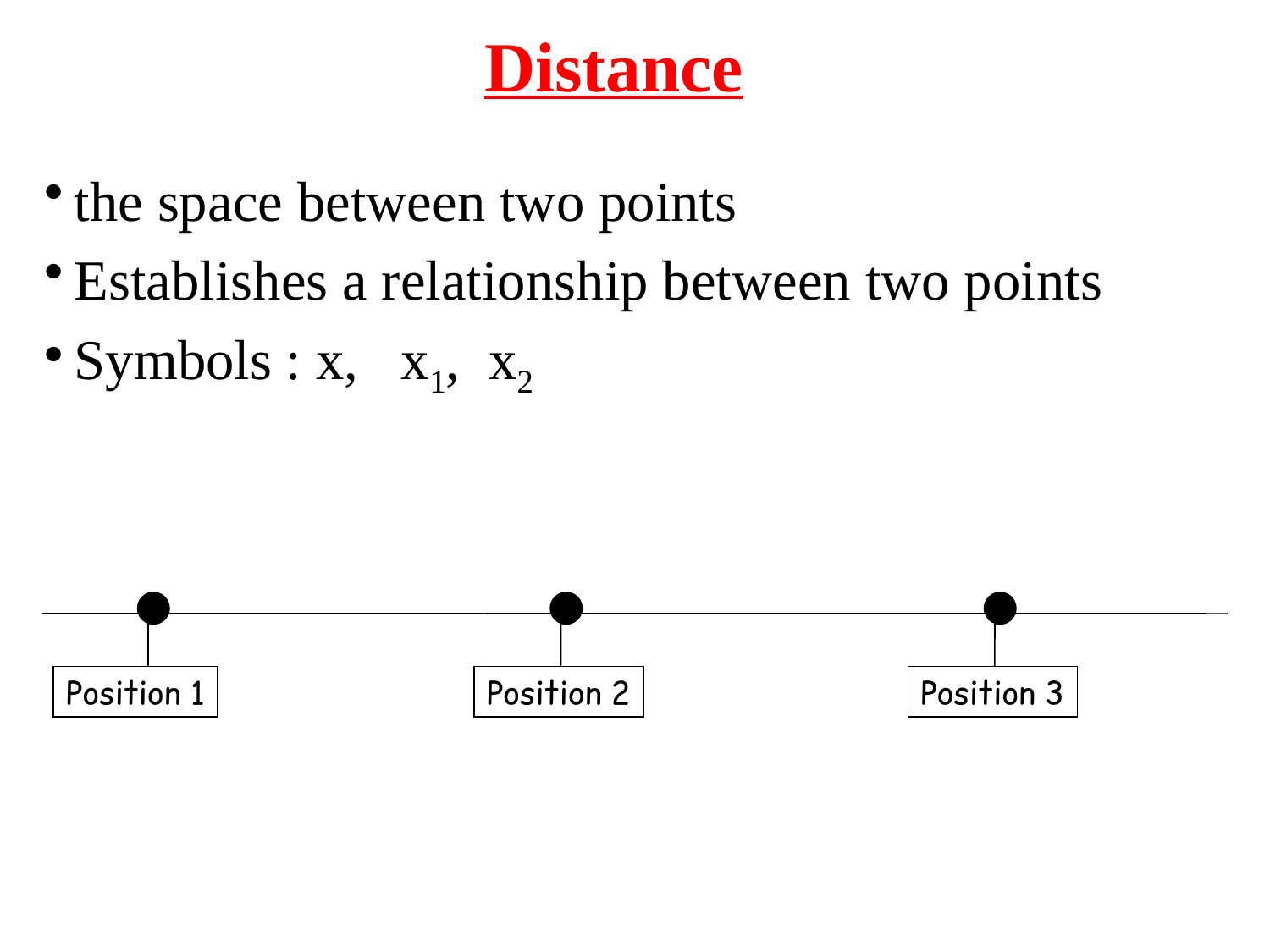

# Distance
the space between two points
Establishes a relationship between two points
Symbols : x,   x1,  x2

Position 1
Position 2
Position 3